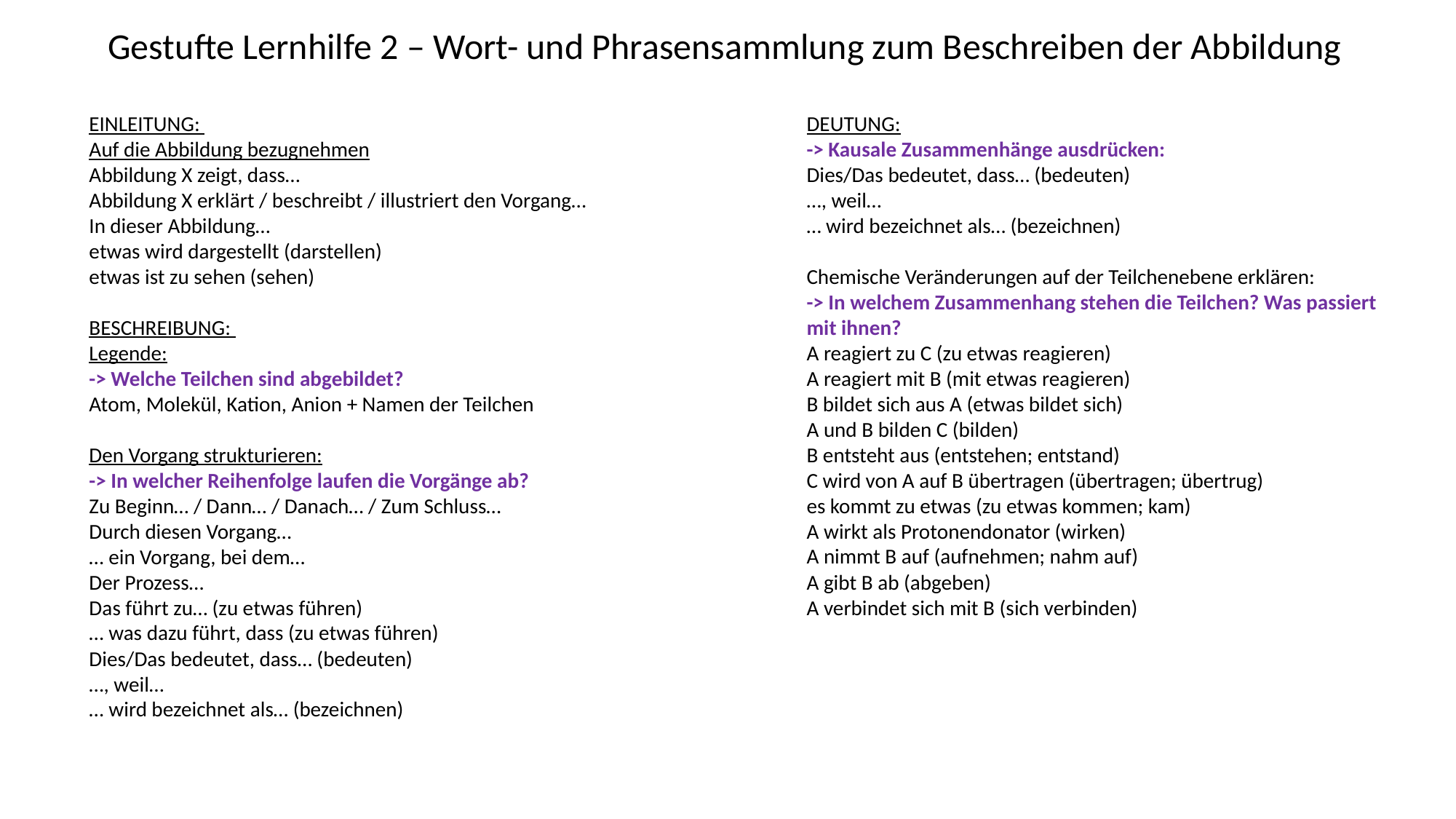

# Gestufte Lernhilfe 2 – Wort- und Phrasensammlung zum Beschreiben der Abbildung
DEUTUNG:
-> Kausale Zusammenhänge ausdrücken:
Dies/Das bedeutet, dass… (bedeuten)
…, weil…
… wird bezeichnet als… (bezeichnen)

Chemische Veränderungen auf der Teilchenebene erklären:
-> In welchem Zusammenhang stehen die Teilchen? Was passiert mit ihnen?
A reagiert zu C (zu etwas reagieren)
A reagiert mit B (mit etwas reagieren)
B bildet sich aus A (etwas bildet sich)
A und B bilden C (bilden)
B entsteht aus (entstehen; entstand)
C wird von A auf B übertragen (übertragen; übertrug)
es kommt zu etwas (zu etwas kommen; kam)
A wirkt als Protonendonator (wirken)
A nimmt B auf (aufnehmen; nahm auf)
A gibt B ab (abgeben)
A verbindet sich mit B (sich verbinden)
EINLEITUNG:
Auf die Abbildung bezugnehmen
Abbildung X zeigt, dass…
Abbildung X erklärt / beschreibt / illustriert den Vorgang…
In dieser Abbildung…
etwas wird dargestellt (darstellen)
etwas ist zu sehen (sehen)

BESCHREIBUNG:
Legende:
-> Welche Teilchen sind abgebildet?
Atom, Molekül, Kation, Anion + Namen der Teilchen

Den Vorgang strukturieren:
-> In welcher Reihenfolge laufen die Vorgänge ab?
Zu Beginn… / Dann… / Danach… / Zum Schluss…
Durch diesen Vorgang…
… ein Vorgang, bei dem…
Der Prozess…
Das führt zu… (zu etwas führen)
… was dazu führt, dass (zu etwas führen)
Dies/Das bedeutet, dass… (bedeuten)
…, weil…
… wird bezeichnet als… (bezeichnen)